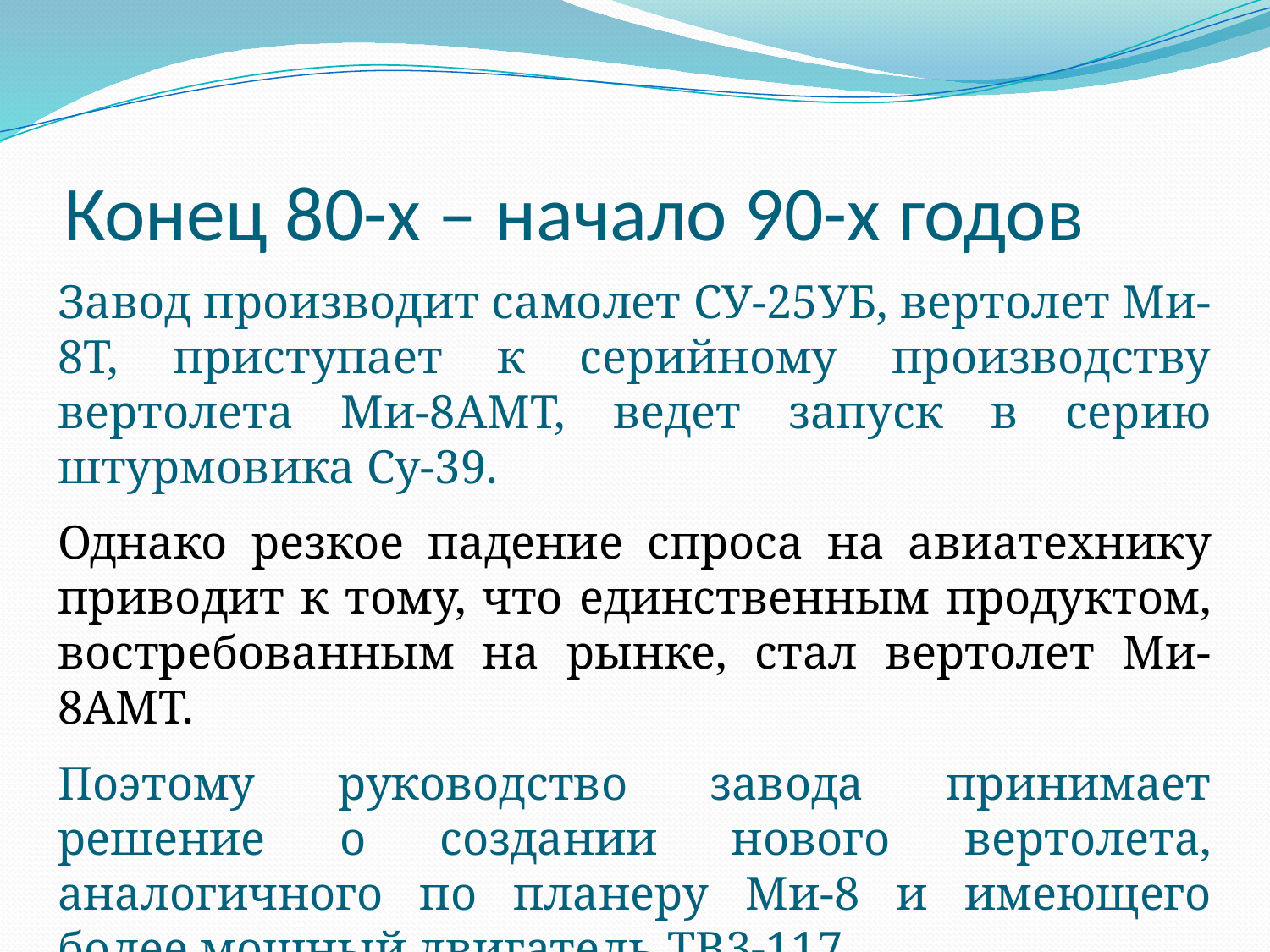

# Конец 80-х – начало 90-х годов
Завод производит самолет СУ-25УБ, вертолет Ми-8Т, приступает к серийному производству вертолета Ми-8АМТ, ведет запуск в серию штурмовика Су-39.
Однако резкое падение спроса на авиатехнику приводит к тому, что единственным продуктом, востребованным на рынке, стал вертолет Ми-8АМТ.
Поэтому руководство завода принимает решение о создании нового вертолета, аналогичного по планеру Ми-8 и имеющего более мощный двигатель ТВ3-117.